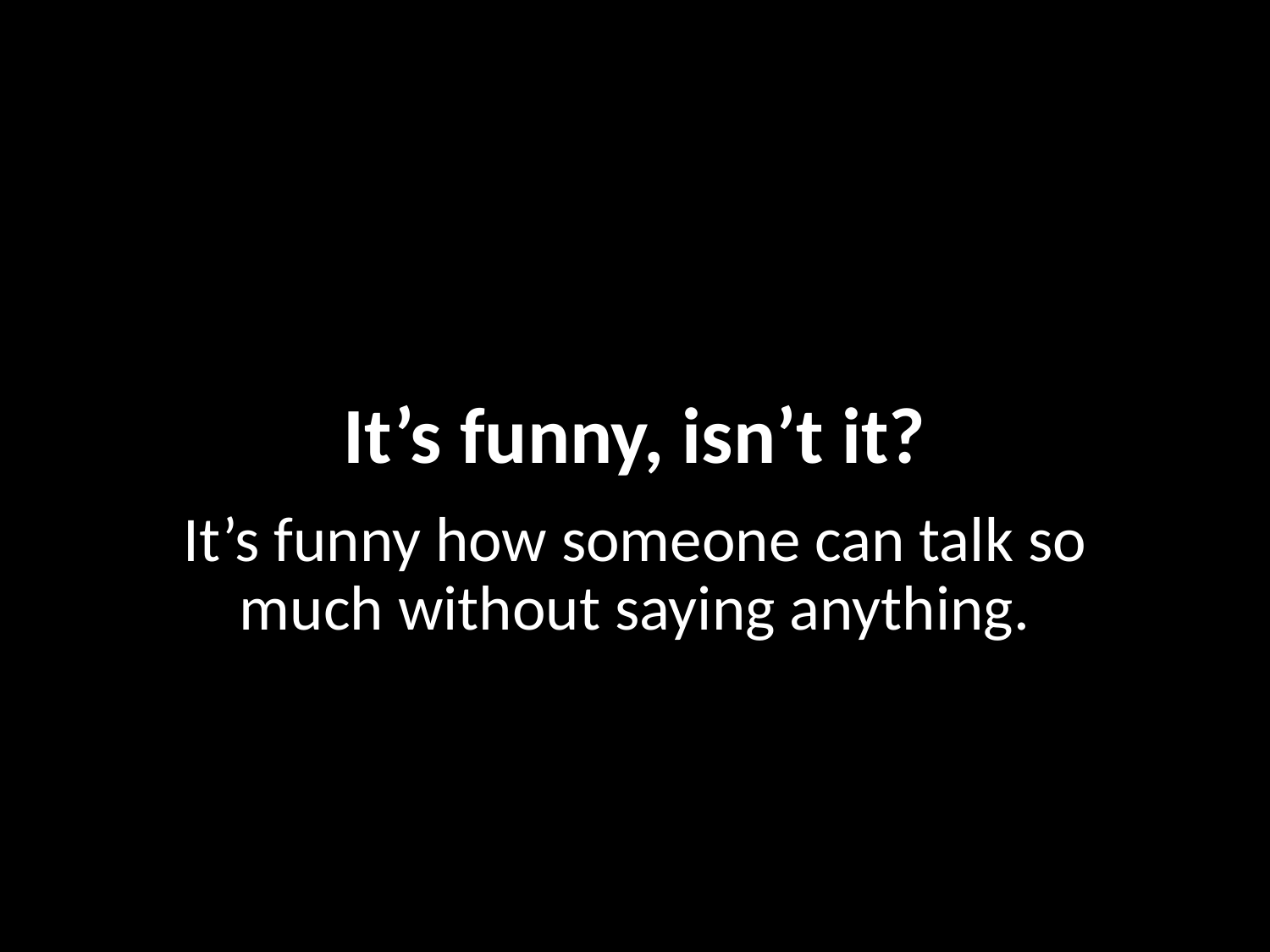

# It’s funny, isn’t it?
It’s funny how someone can talk so much without saying anything.